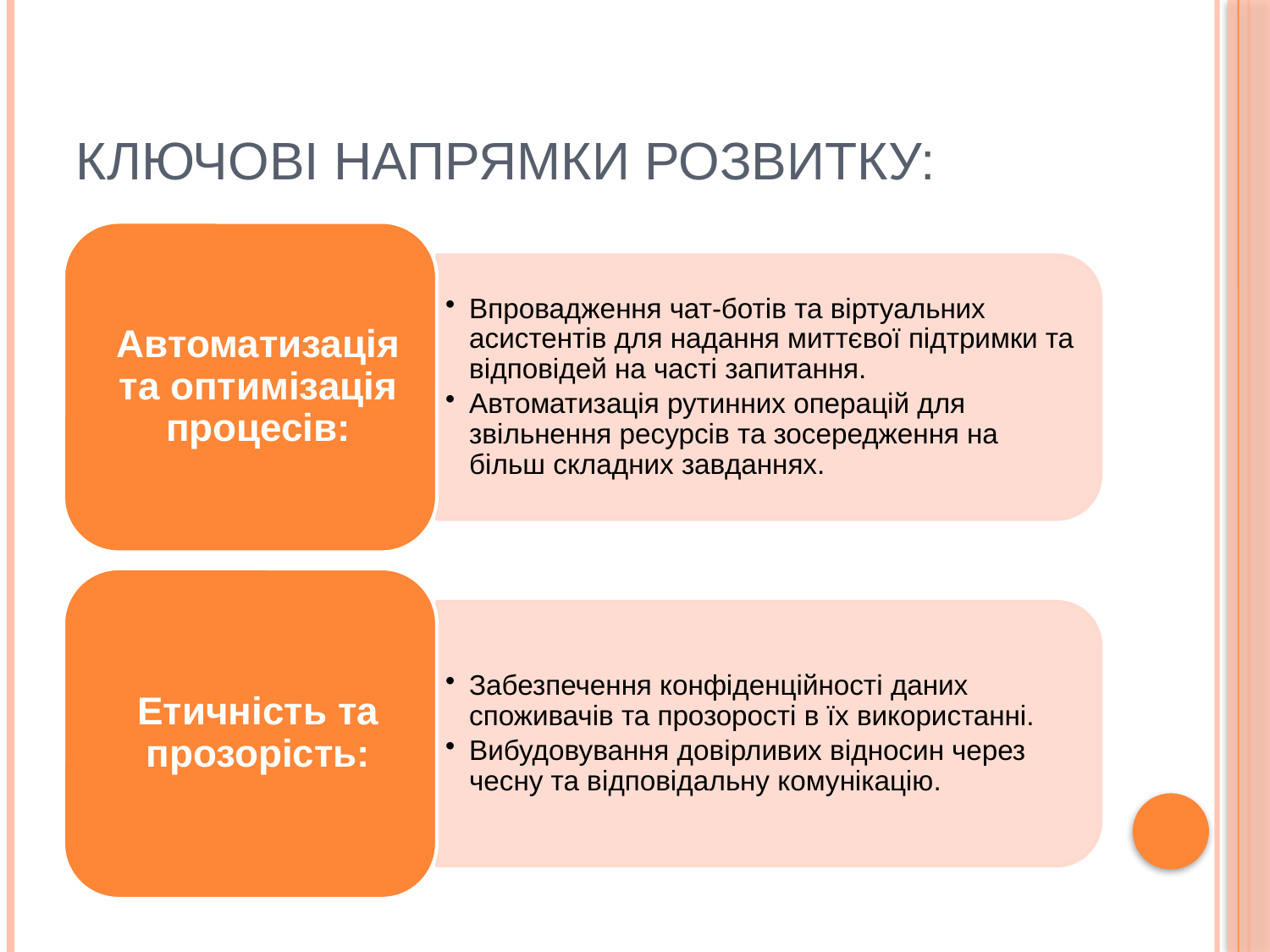

# Ключові напрямки розвитку:
Впровадження чат-ботів та віртуальних асистентів для надання миттєвої підтримки та відповідей на часті запитання.
Автоматизація рутинних операцій для звільнення ресурсів та зосередження на більш складних завданнях.
Автоматизація та оптимізація процесів:
Забезпечення конфіденційності даних споживачів та прозорості в їх використанні.
Вибудовування довірливих відносин через чесну та відповідальну комунікацію.
Етичність та прозорість: